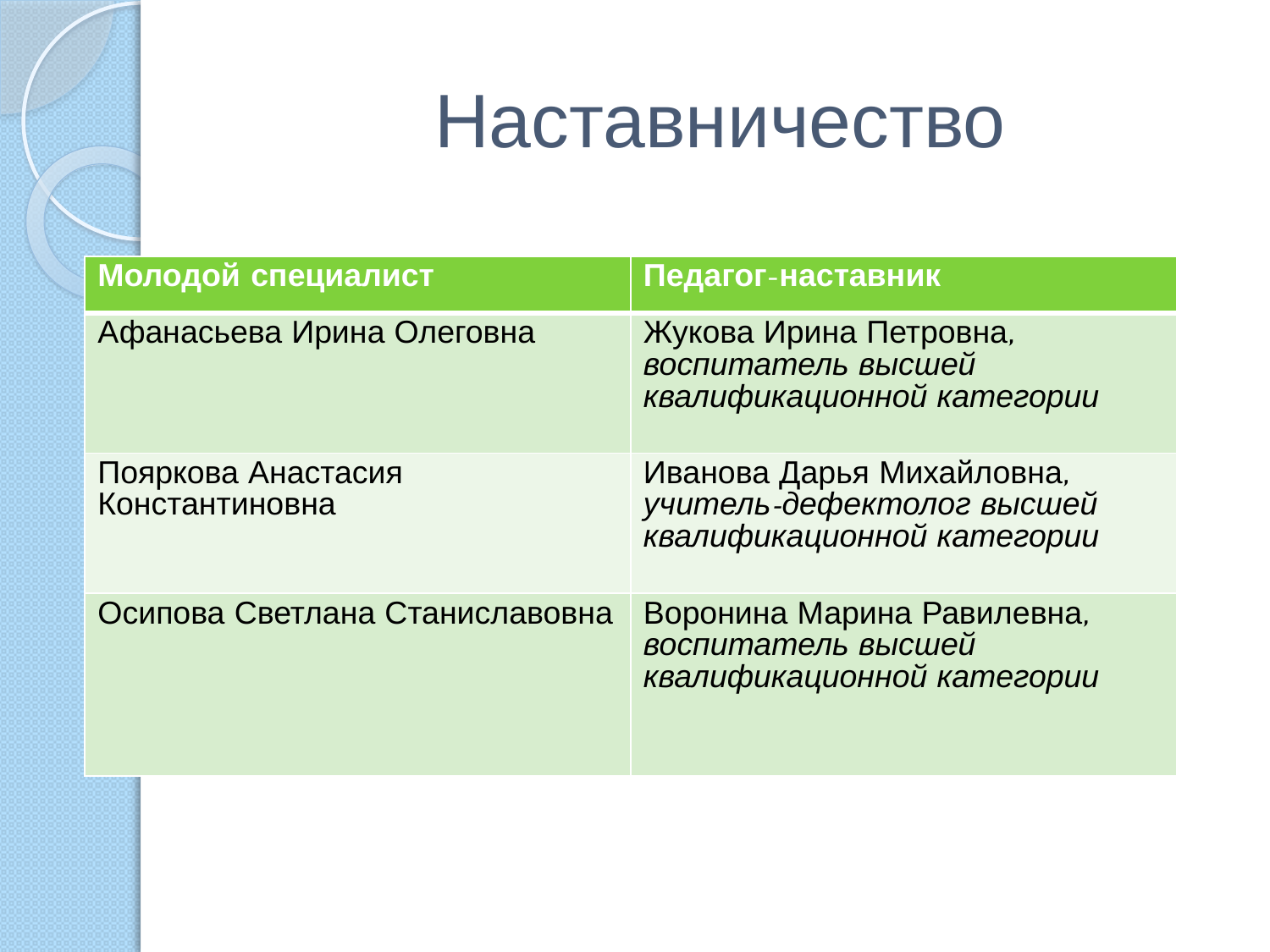

# Наставничество
| Молодой специалист | Педагог-наставник |
| --- | --- |
| Афанасьева Ирина Олеговна | Жукова Ирина Петровна, воспитатель высшей квалификационной категории |
| Пояркова Анастасия Константиновна | Иванова Дарья Михайловна, учитель-дефектолог высшей квалификационной категории |
| Осипова Светлана Станиславовна | Воронина Марина Равилевна, воспитатель высшей квалификационной категории |